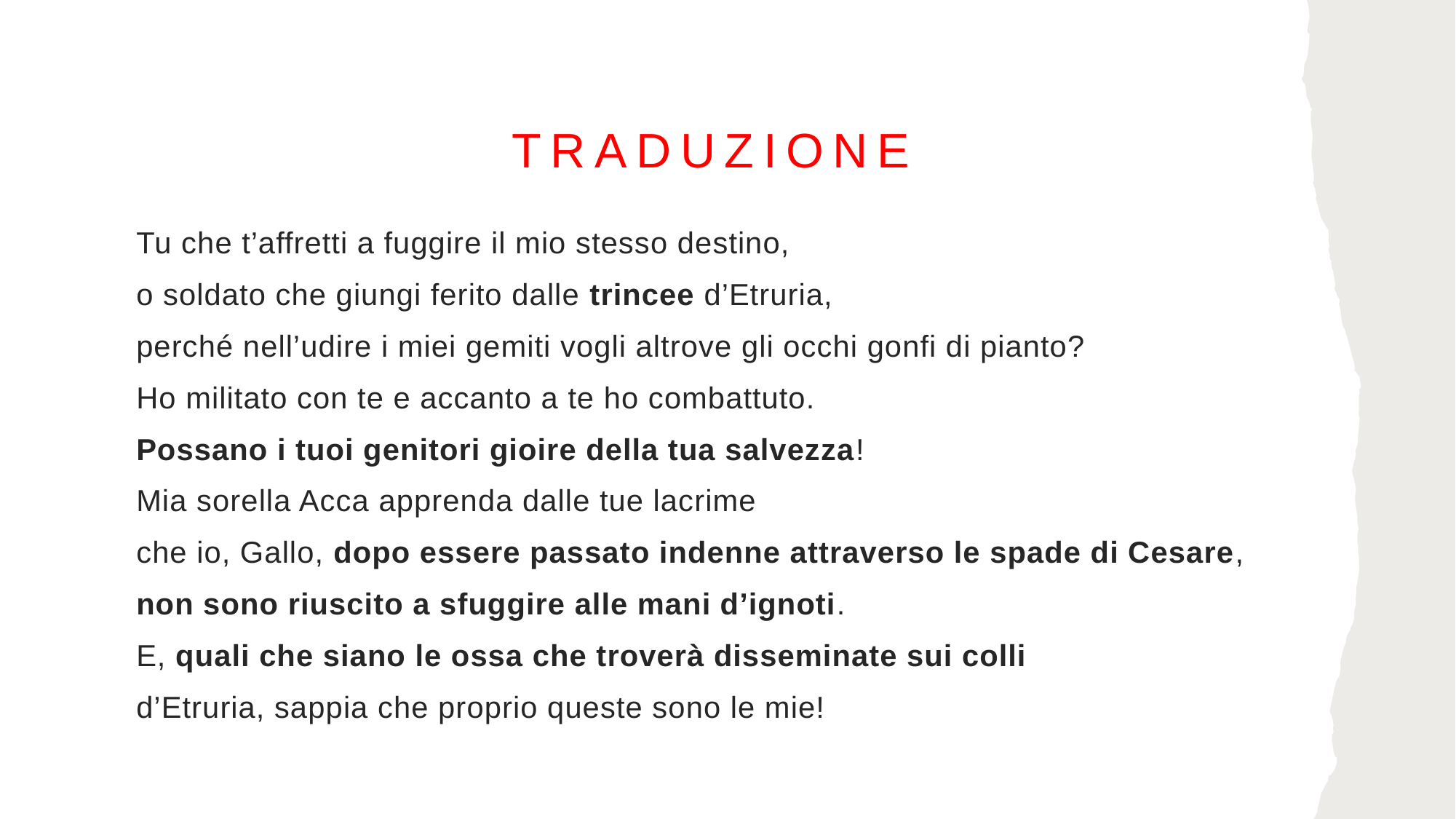

# Traduzione
Tu che t’affretti a fuggire il mio stesso destino,
o soldato che giungi ferito dalle trincee d’Etruria,
perché nell’udire i miei gemiti vogli altrove gli occhi gonfi di pianto?
Ho militato con te e accanto a te ho combattuto.
Possano i tuoi genitori gioire della tua salvezza!
Mia sorella Acca apprenda dalle tue lacrime
che io, Gallo, dopo essere passato indenne attraverso le spade di Cesare,
non sono riuscito a sfuggire alle mani d’ignoti.
E, quali che siano le ossa che troverà disseminate sui colli
d’Etruria, sappia che proprio queste sono le mie!